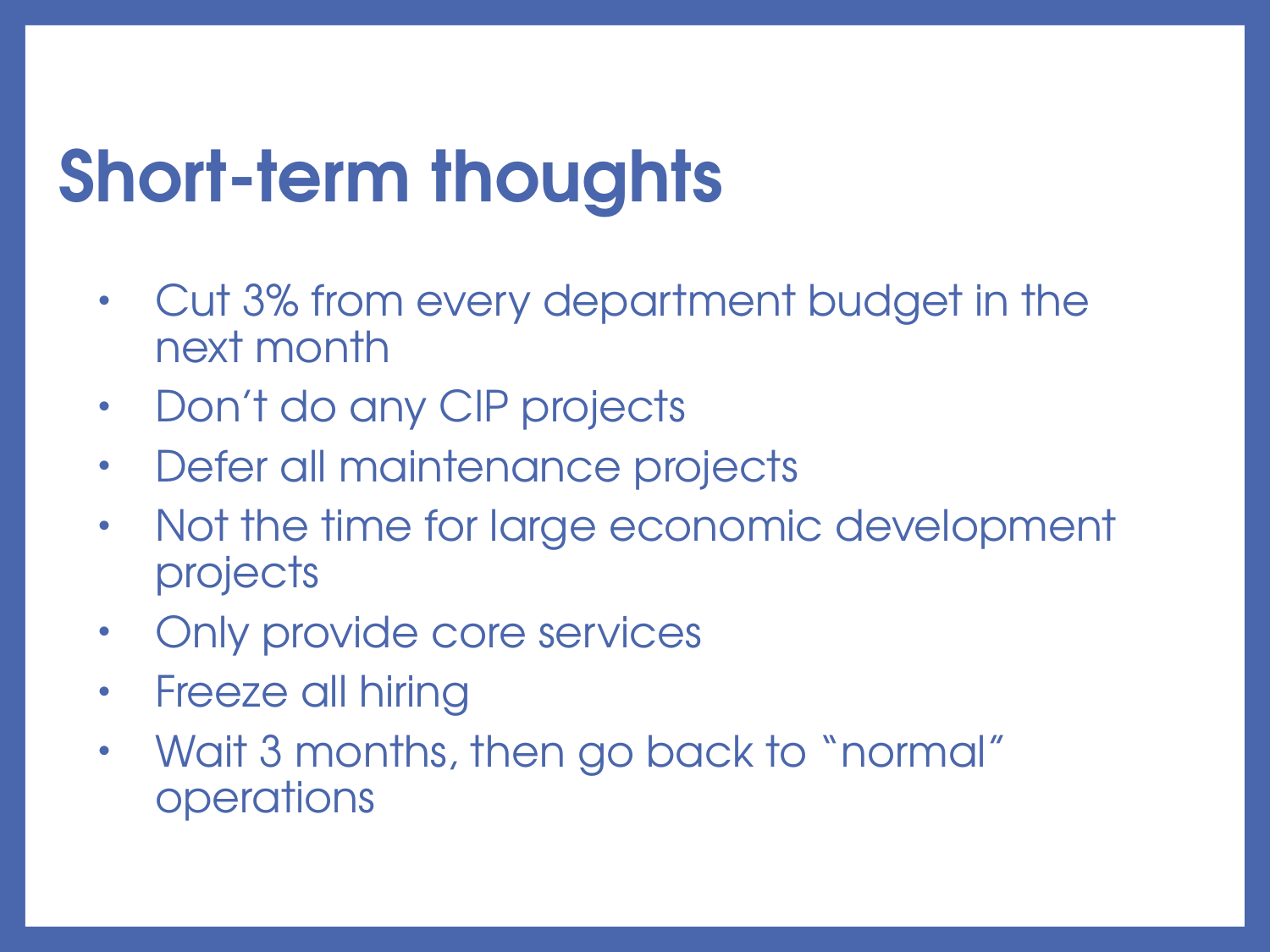

# Short-term thoughts
Cut 3% from every department budget in the next month
Don’t do any CIP projects
Defer all maintenance projects
Not the time for large economic development projects
Only provide core services
Freeze all hiring
Wait 3 months, then go back to “normal” operations